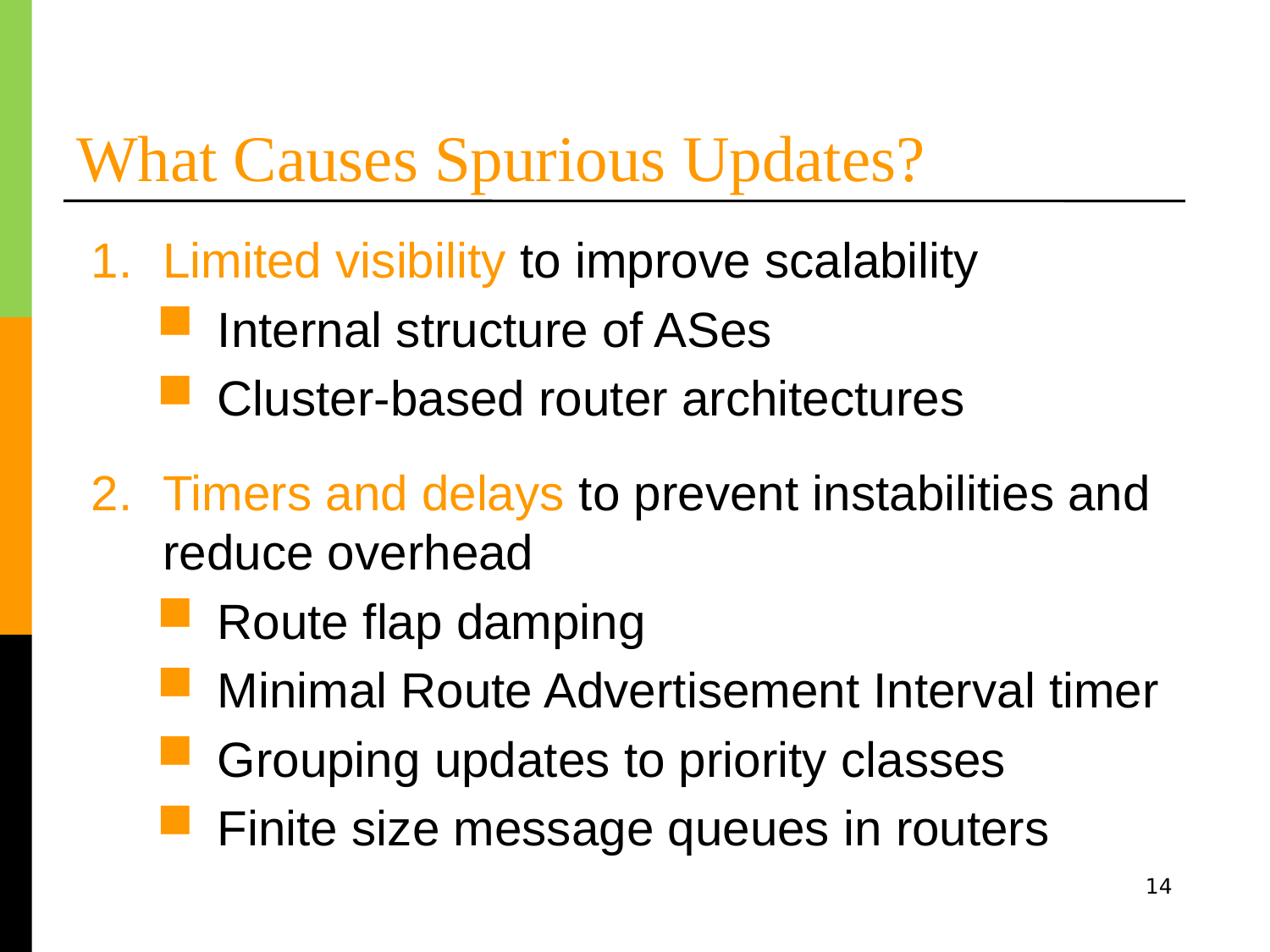

# What Causes Spurious Updates?

Limited visibility to improve scalability
Internal structure of ASes
Cluster-based router architectures
Timers and delays to prevent instabilities and reduce overhead
Route flap damping
Minimal Route Advertisement Interval timer
Grouping updates to priority classes
Finite size message queues in routers

14